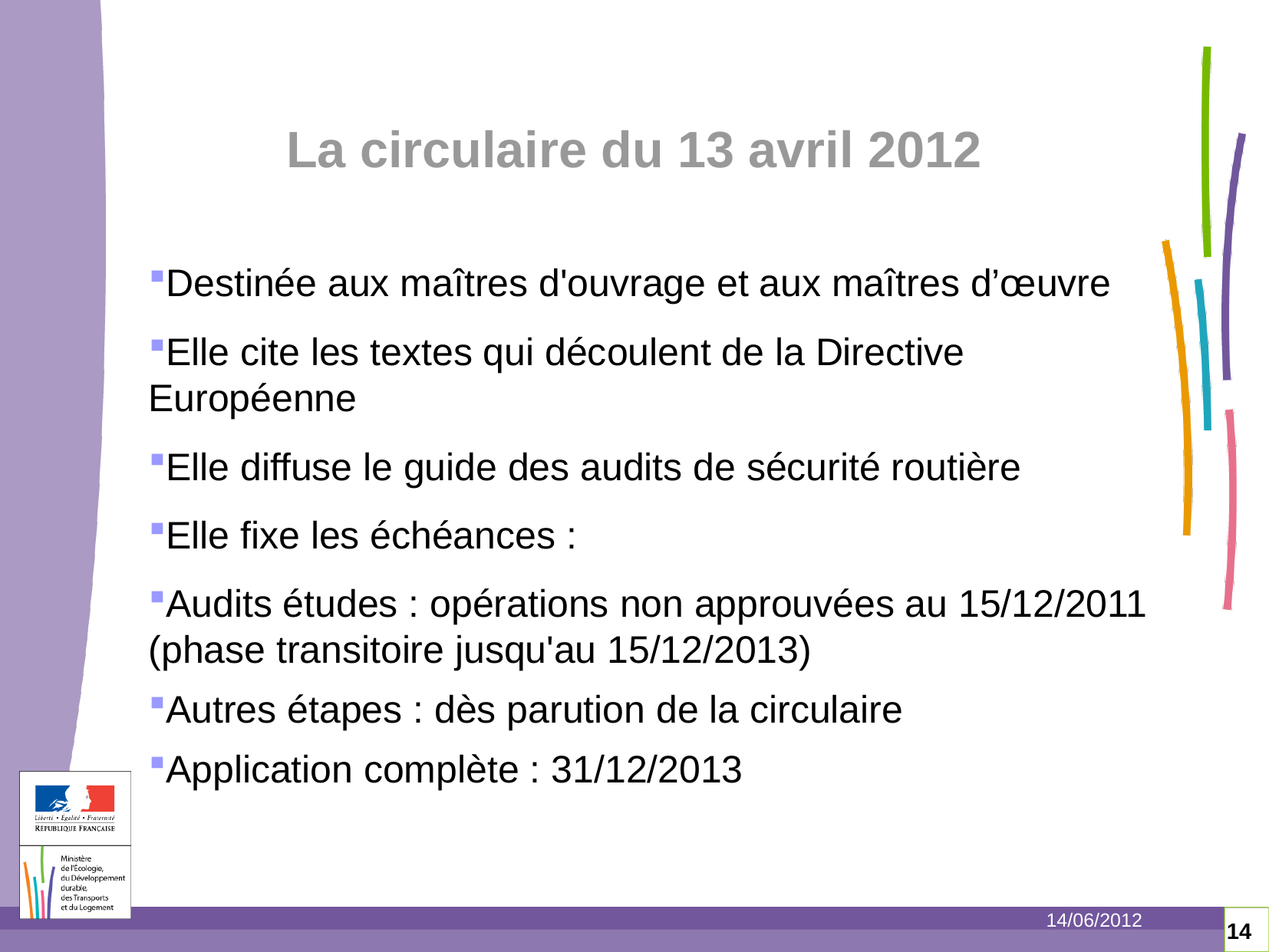

La circulaire du 13 avril 2012

Destinée aux maîtres d'ouvrage et aux maîtres d’œuvre
Elle cite les textes qui découlent de la Directive Européenne
Elle diffuse le guide des audits de sécurité routière
Elle fixe les échéances :
Audits études : opérations non approuvées au 15/12/2011 (phase transitoire jusqu'au 15/12/2013)
Autres étapes : dès parution de la circulaire
Application complète : 31/12/2013
14/06/2012
14